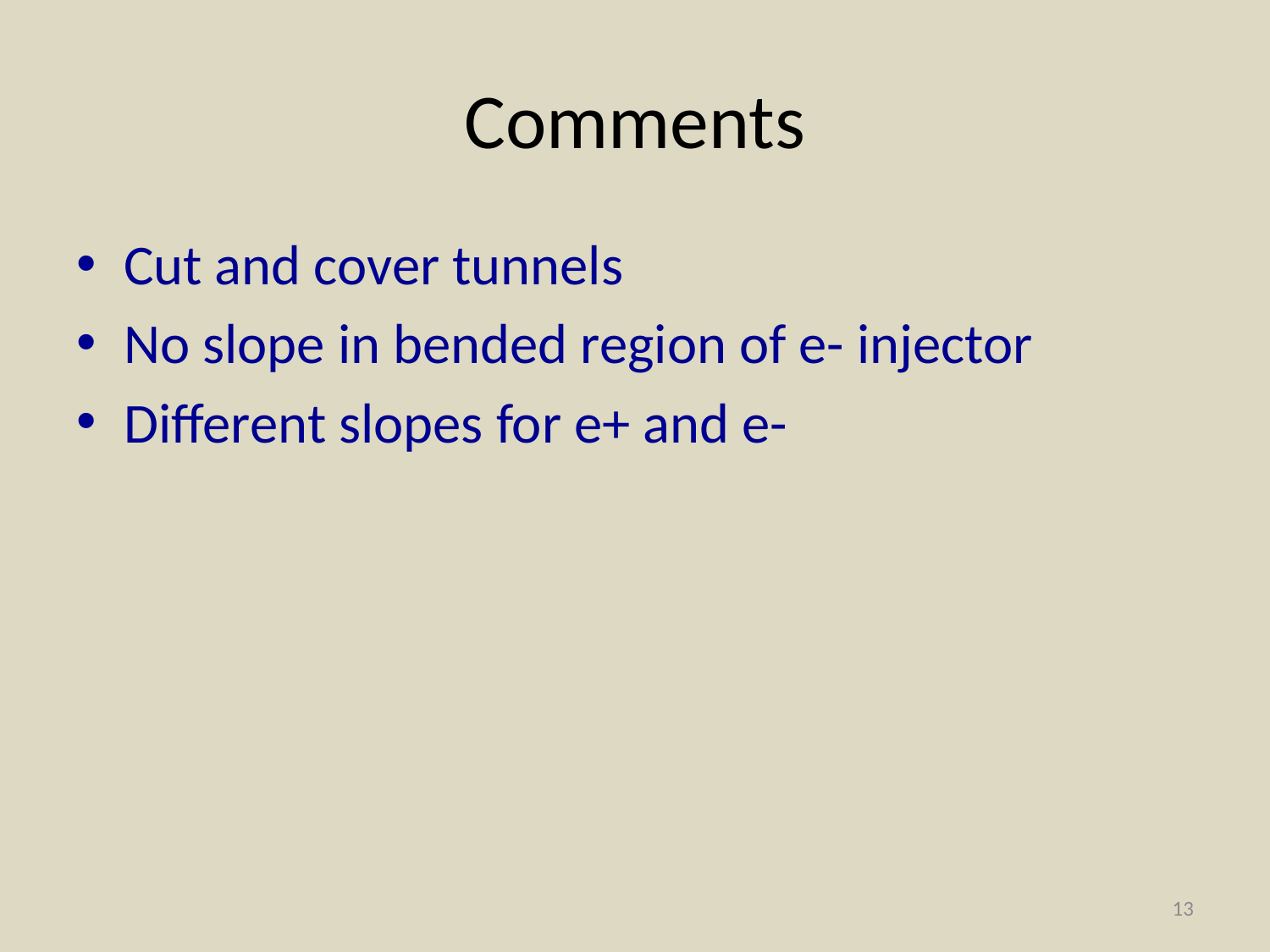

# Comments
Cut and cover tunnels
No slope in bended region of e- injector
Different slopes for e+ and e-

13